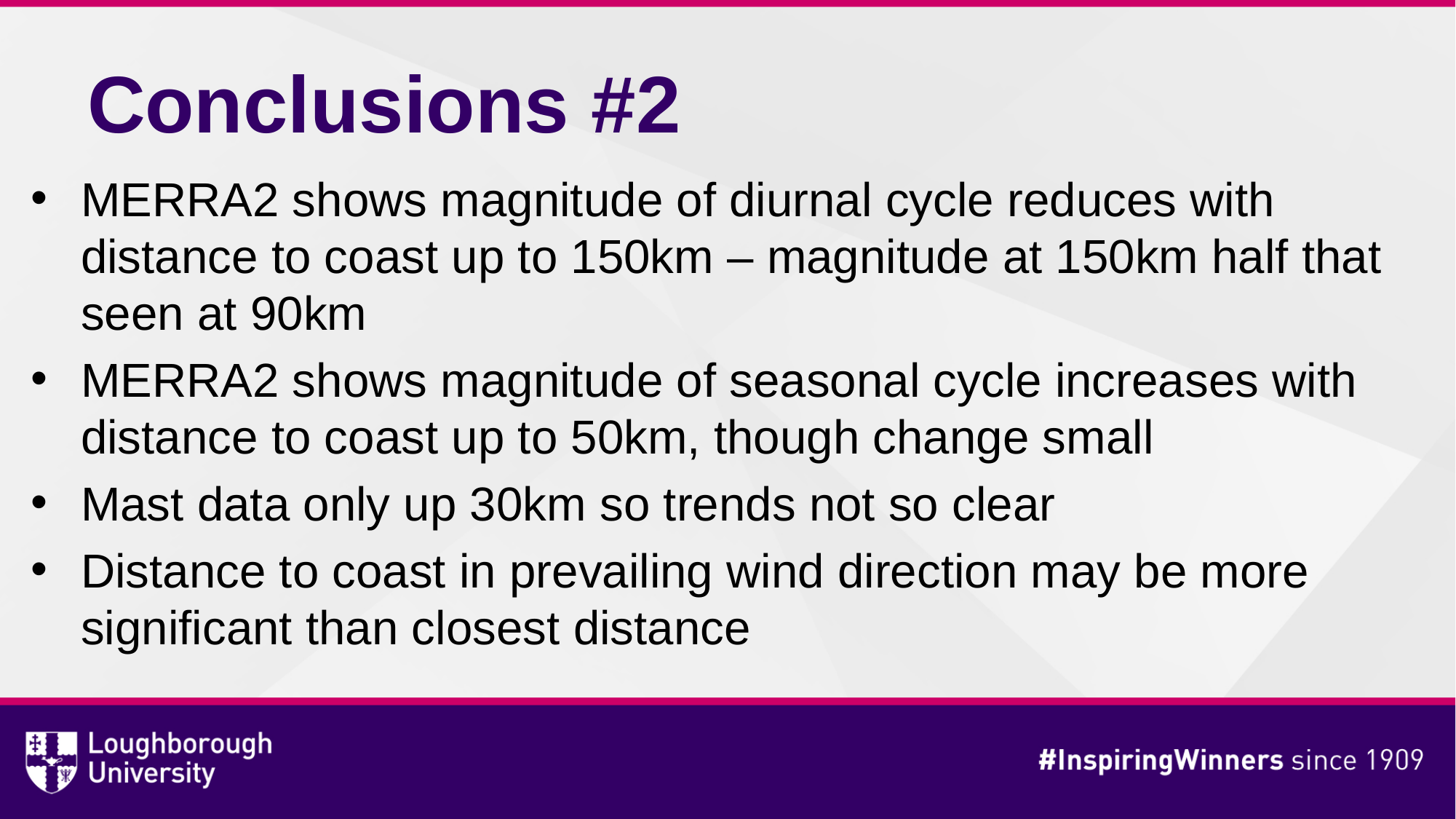

# Conclusions #2
MERRA2 shows magnitude of diurnal cycle reduces with distance to coast up to 150km – magnitude at 150km half that seen at 90km
MERRA2 shows magnitude of seasonal cycle increases with distance to coast up to 50km, though change small
Mast data only up 30km so trends not so clear
Distance to coast in prevailing wind direction may be more significant than closest distance